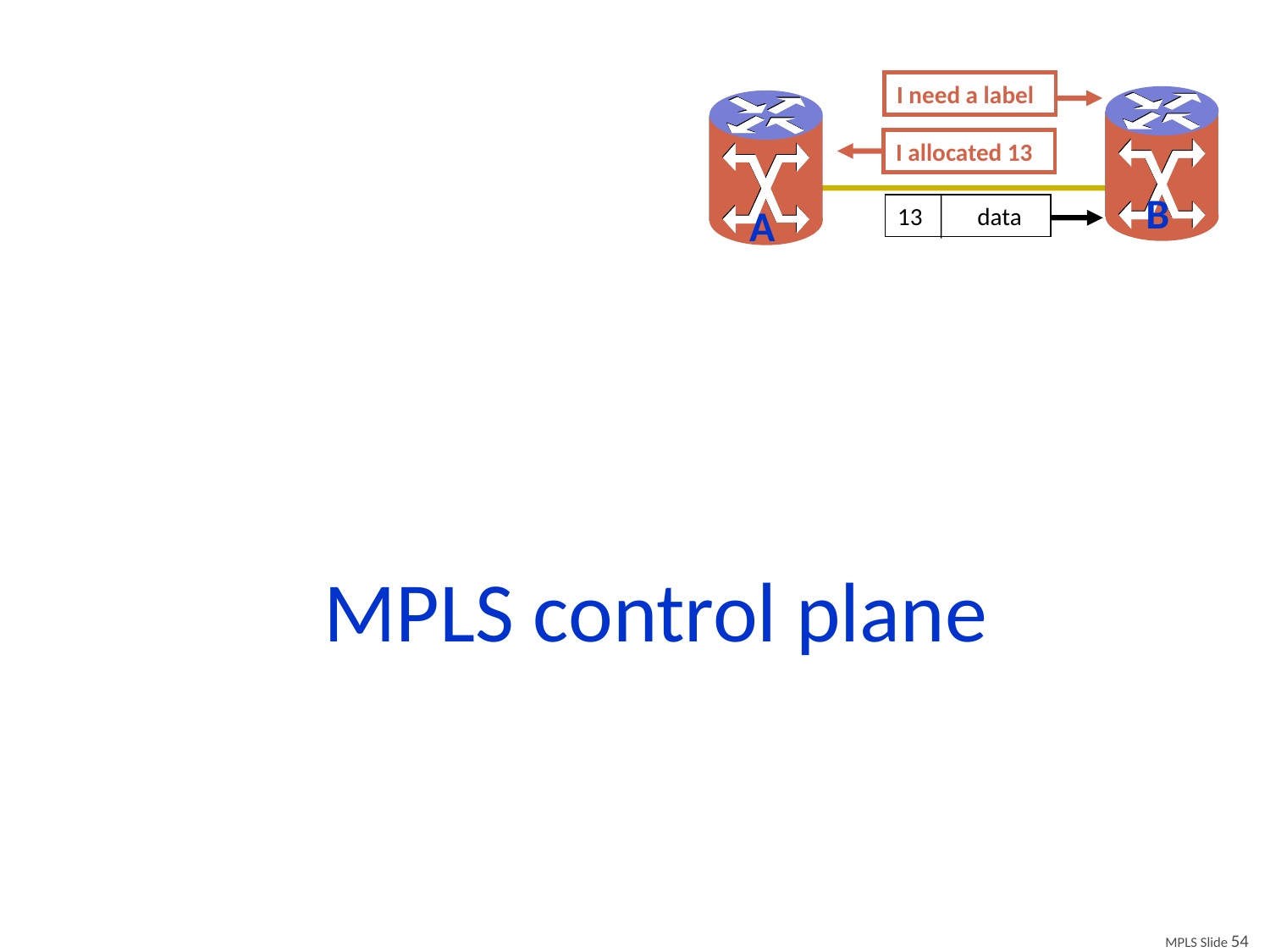

I need a label

I allocated 13

B

A
13          data

MPLS control plane